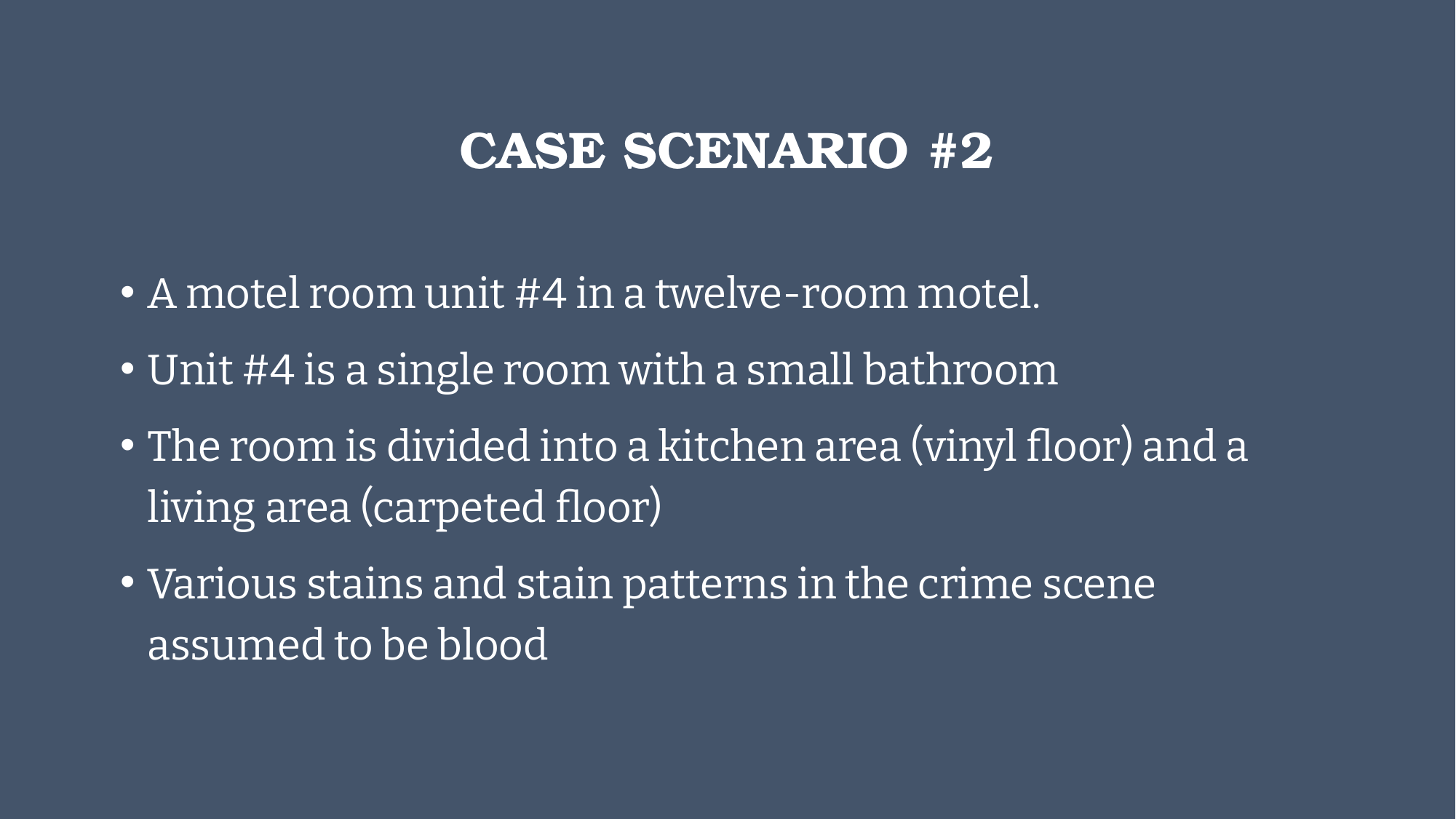

# CASE SCENARIO #2
A motel room unit #4 in a twelve-room motel.
Unit #4 is a single room with a small bathroom
The room is divided into a kitchen area (vinyl floor) and a living area (carpeted floor)
Various stains and stain patterns in the crime scene assumed to be blood